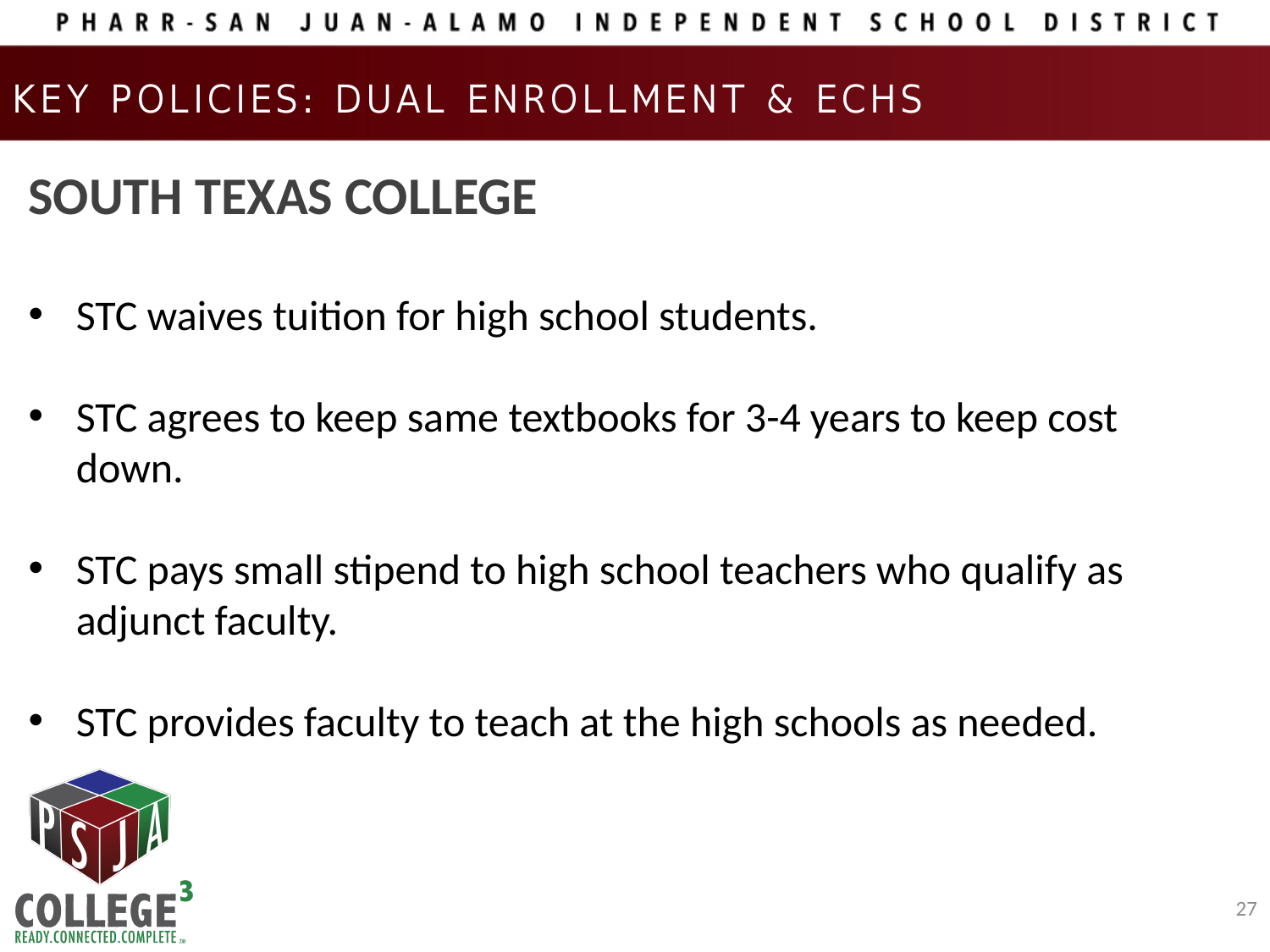

KEY POLICIES: DUAL ENROLLMENT & ECHS
SOUTH TEXAS COLLEGE

STC waives tuition for high school students.

STC agrees to keep same textbooks for 3-4 years to keep cost down.

STC pays small stipend to high school teachers who qualify as adjunct faculty.

STC provides faculty to teach at the high schools as needed.
27